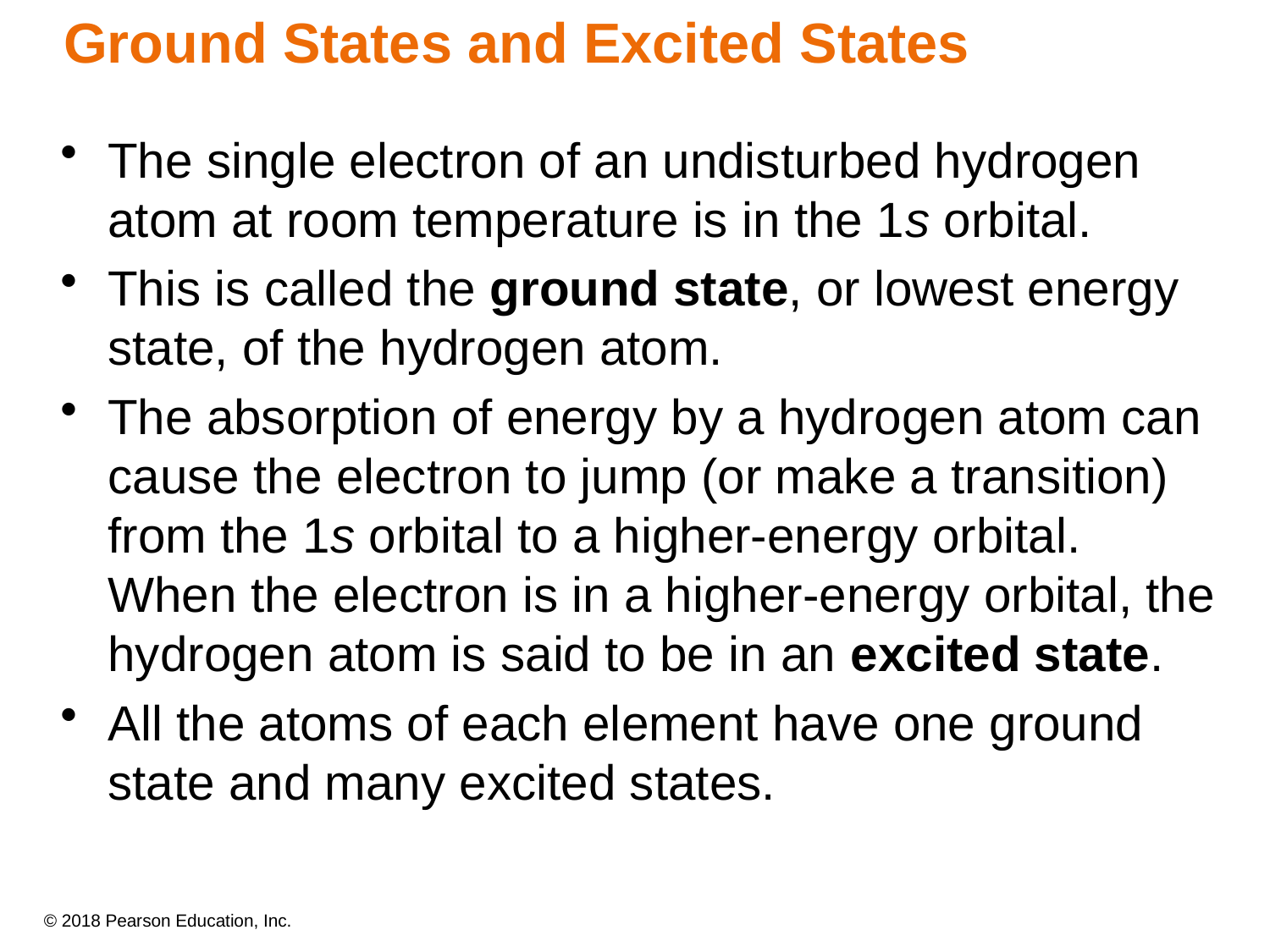

# Ground States and Excited States
The single electron of an undisturbed hydrogen atom at room temperature is in the 1s orbital.
This is called the ground state, or lowest energy state, of the hydrogen atom.
The absorption of energy by a hydrogen atom can cause the electron to jump (or make a transition) from the 1s orbital to a higher-energy orbital. When the electron is in a higher-energy orbital, the hydrogen atom is said to be in an excited state.
All the atoms of each element have one ground state and many excited states.